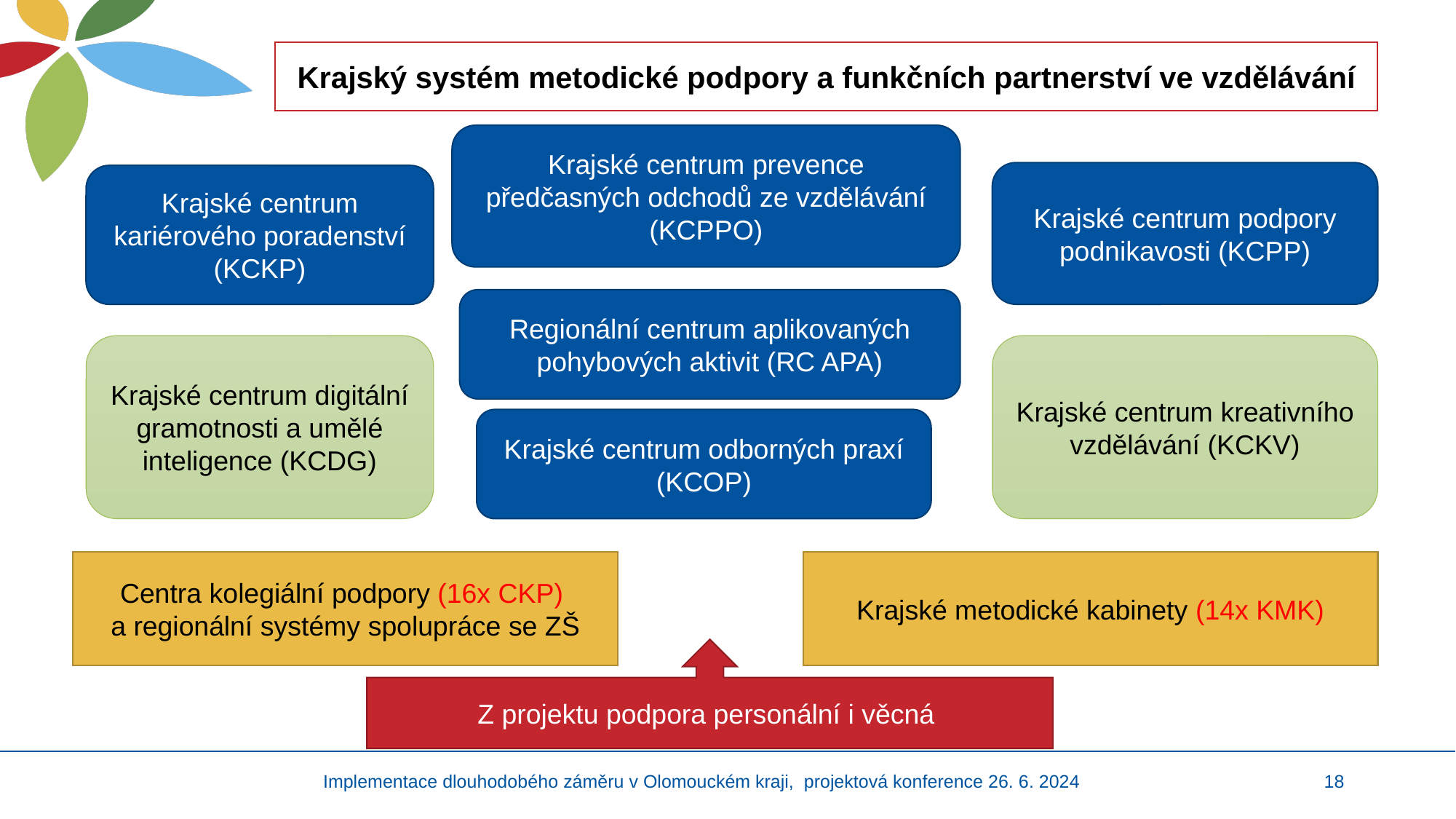

Krajský systém metodické podpory a funkčních partnerství ve vzdělávání
Krajské centrum prevence předčasných odchodů ze vzdělávání (KCPPO)
Krajské centrum podpory podnikavosti (KCPP)
Krajské centrum kariérového poradenství (KCKP)
Regionální centrum aplikovaných pohybových aktivit (RC APA)
Krajské centrum digitální gramotnosti a umělé inteligence (KCDG)
Krajské centrum kreativního vzdělávání (KCKV)
Krajské centrum odborných praxí (KCOP)
Centra kolegiální podpory (16x CKP)
a regionální systémy spolupráce se ZŠ
Krajské metodické kabinety (14x KMK)
Z projektu podpora personální i věcná
Implementace dlouhodobého záměru v Olomouckém kraji,  projektová konference 26. 6. 2024
18